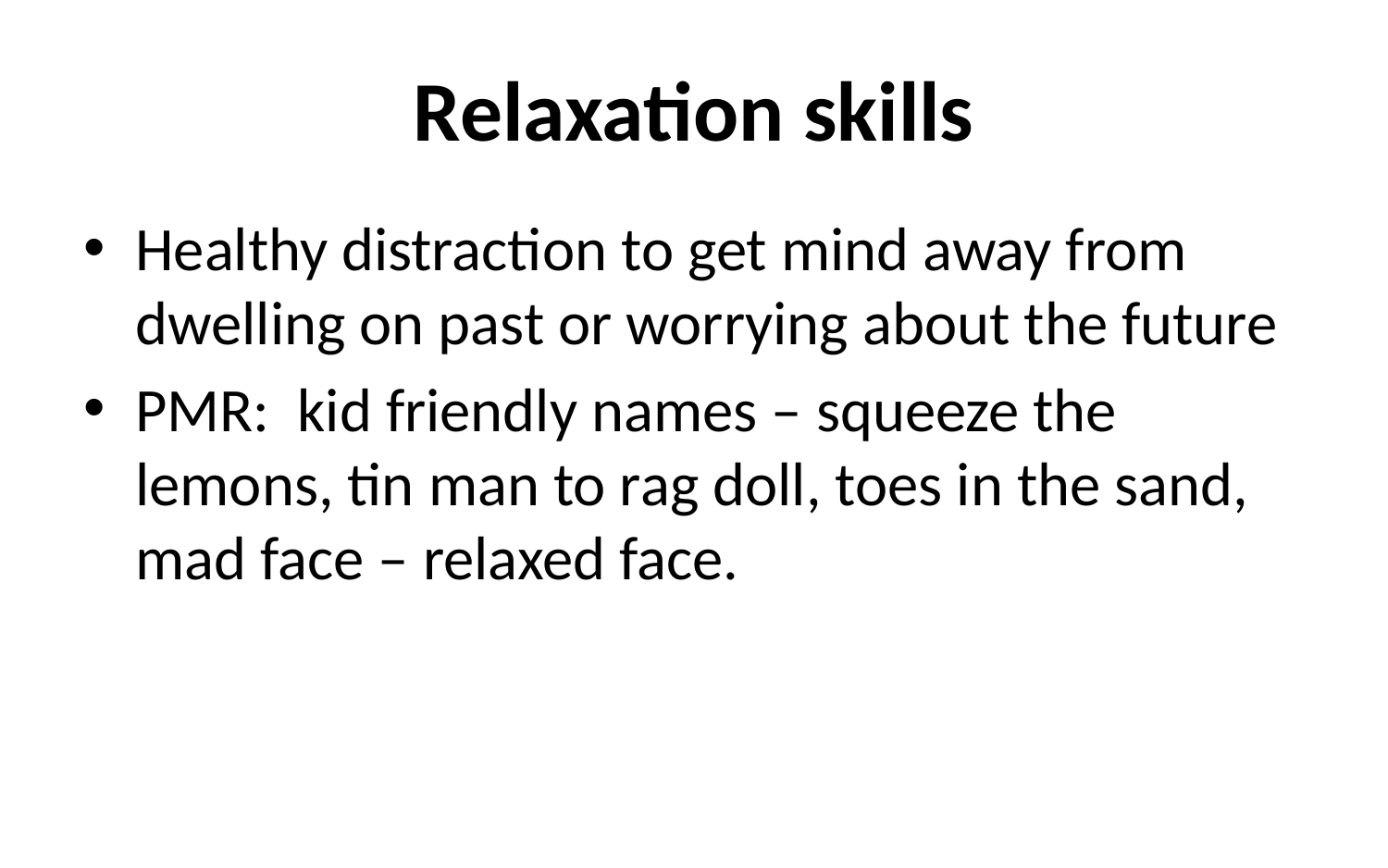

# Relaxation skills
Healthy distraction to get mind away from dwelling on past or worrying about the future
PMR:  kid friendly names – squeeze the lemons, tin man to rag doll, toes in the sand, mad face – relaxed face.